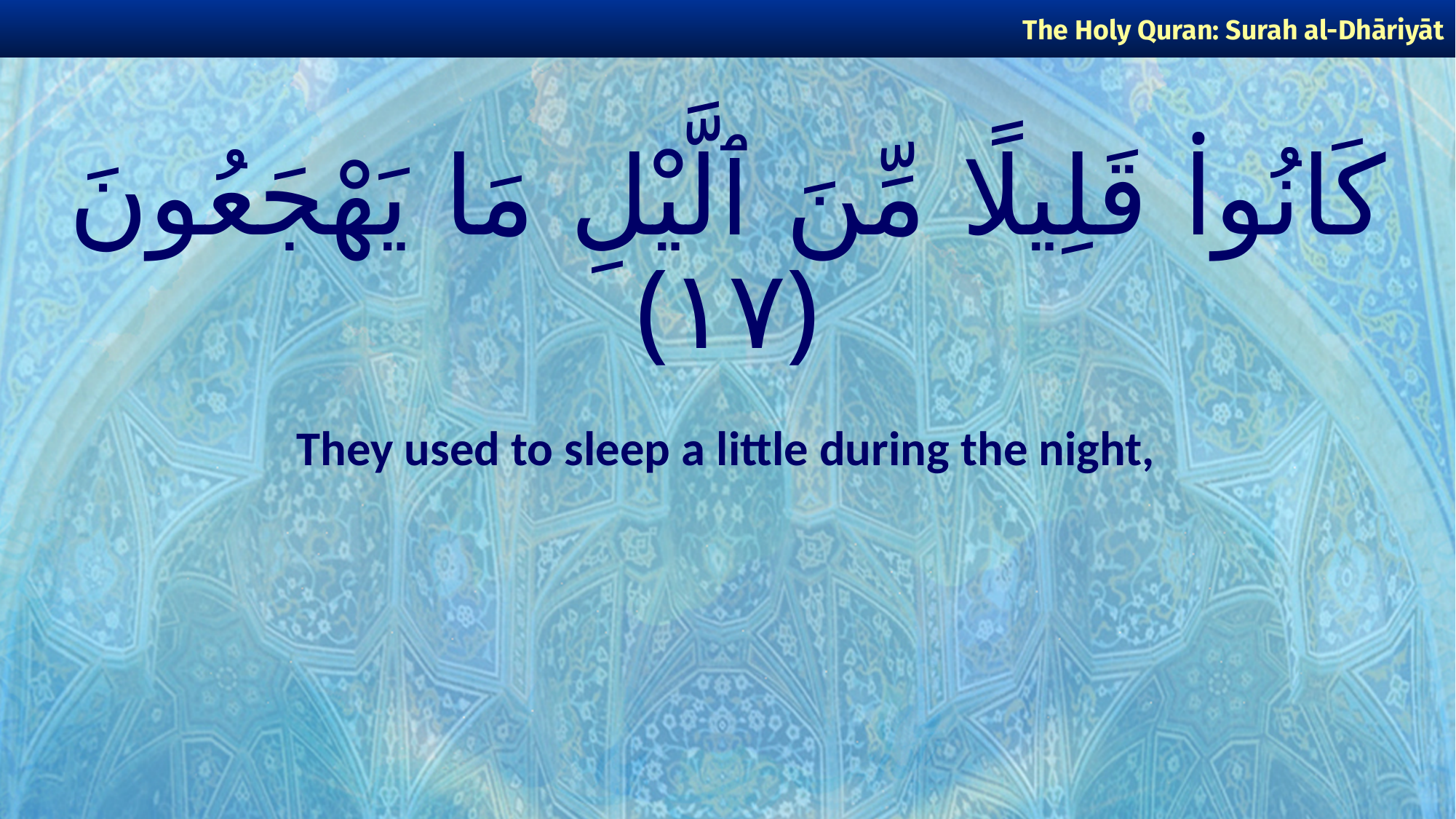

The Holy Quran: Surah al-Dhāriyāt
# كَانُوا۟ قَلِيلًا مِّنَ ٱلَّيْلِ مَا يَهْجَعُونَ ﴿١٧﴾
They used to sleep a little during the night,